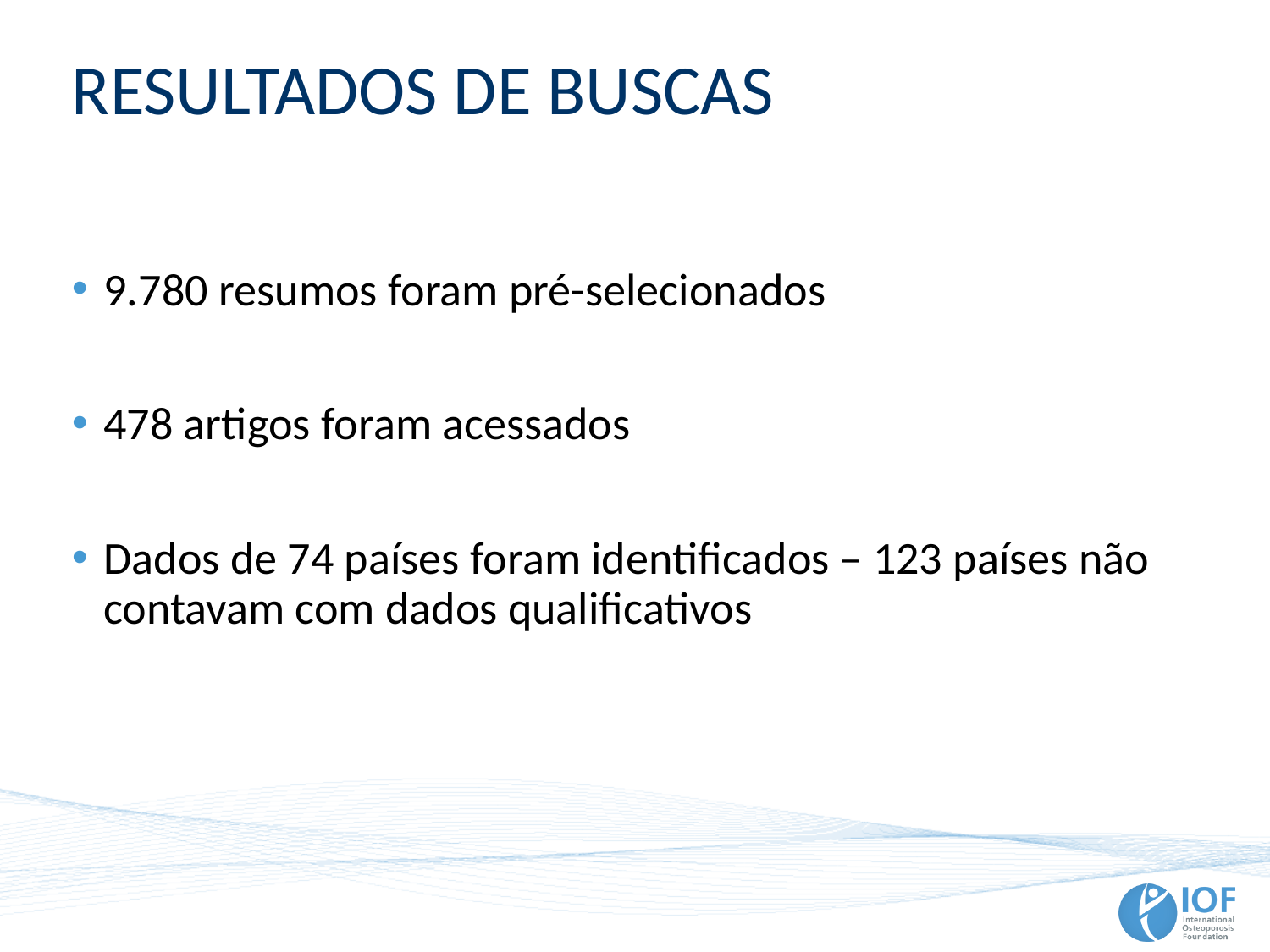

# RESULTADOS DE BUSCAS
9.780 resumos foram pré-selecionados

478 artigos foram acessados

Dados de 74 países foram identificados – 123 países não contavam com dados qualificativos